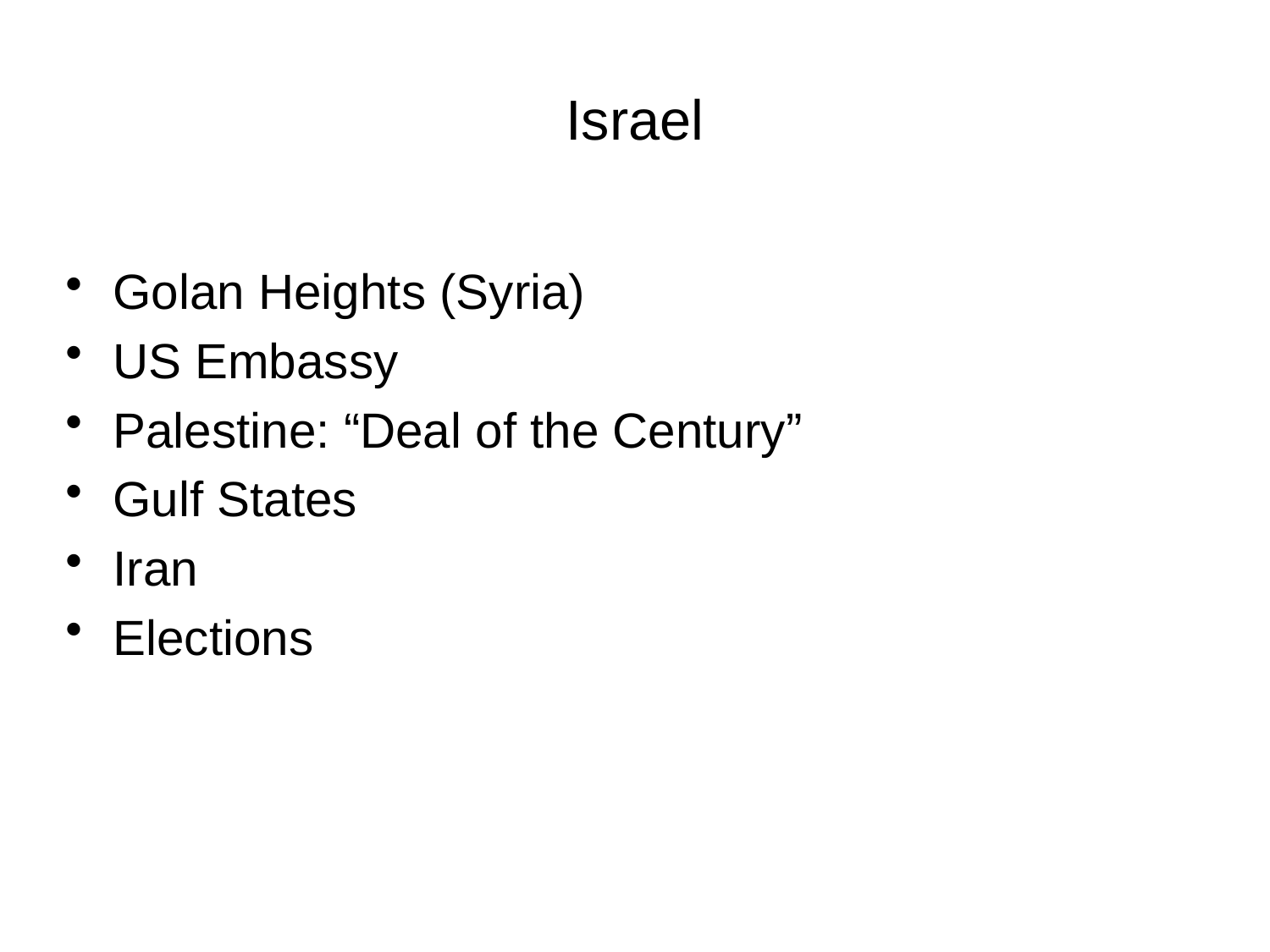

# Israel
Golan Heights (Syria)
US Embassy
Palestine: “Deal of the Century”
Gulf States
Iran
Elections